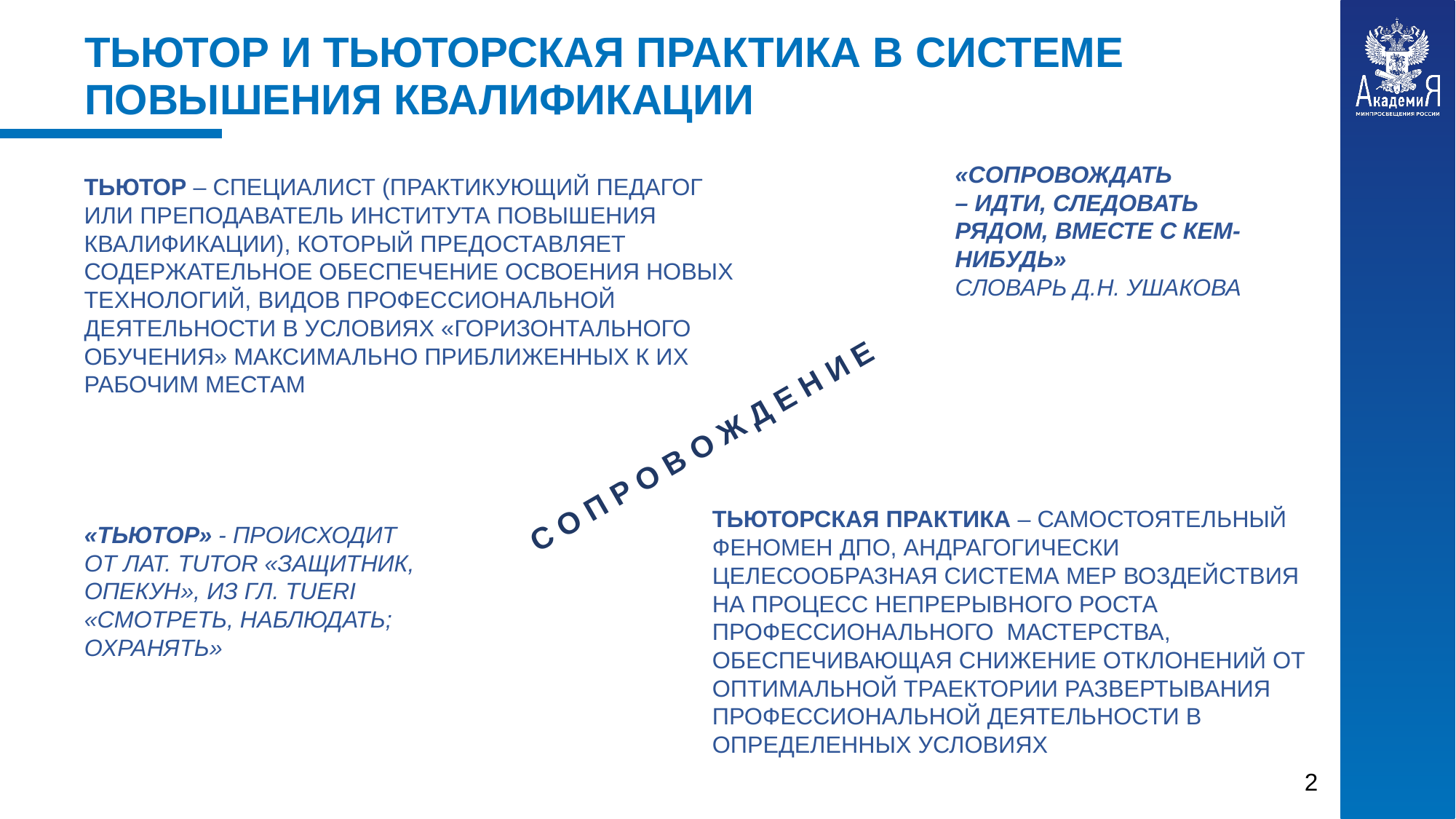

ТЬЮТОР И ТЬЮТОРСКАЯ ПРАКТИКА В СИСТЕМЕ ПОВЫШЕНИЯ КВАЛИФИКАЦИИ
«СОПРОВОЖДАТЬ
– ИДТИ, СЛЕДОВАТЬ РЯДОМ, ВМЕСТЕ С КЕМ-НИБУДЬ»
СЛОВАРЬ Д.Н. УШАКОВА
ТЬЮТОР – СПЕЦИАЛИСТ (ПРАКТИКУЮЩИЙ ПЕДАГОГ ИЛИ ПРЕПОДАВАТЕЛЬ ИНСТИТУТА ПОВЫШЕНИЯ КВАЛИФИКАЦИИ), КОТОРЫЙ ПРЕДОСТАВЛЯЕТ СОДЕРЖАТЕЛЬНОЕ ОБЕСПЕЧЕНИЕ ОСВОЕНИЯ НОВЫХ ТЕХНОЛОГИЙ, ВИДОВ ПРОФЕССИОНАЛЬНОЙ ДЕЯТЕЛЬНОСТИ В УСЛОВИЯХ «ГОРИЗОНТАЛЬНОГО ОБУЧЕНИЯ» МАКСИМАЛЬНО ПРИБЛИЖЕННЫХ К ИХ РАБОЧИМ МЕСТАМ
С О П Р О В О Ж Д Е Н И Е

ТЬЮТОРСКАЯ ПРАКТИКА – САМОСТОЯТЕЛЬНЫЙ ФЕНОМЕН ДПО, АНДРАГОГИЧЕСКИ ЦЕЛЕСООБРАЗНАЯ СИСТЕМА МЕР ВОЗДЕЙСТВИЯ НА ПРОЦЕСС НЕПРЕРЫВНОГО РОСТА ПРОФЕССИОНАЛЬНОГО  МАСТЕРСТВА, ОБЕСПЕЧИВАЮЩАЯ СНИЖЕНИЕ ОТКЛОНЕНИЙ ОТ ОПТИМАЛЬНОЙ ТРАЕКТОРИИ РАЗВЕРТЫВАНИЯ ПРОФЕССИОНАЛЬНОЙ ДЕЯТЕЛЬНОСТИ В ОПРЕДЕЛЕННЫХ УСЛОВИЯХ
«ТЬЮТОР» - ПРОИСХОДИТ ОТ ЛАТ. TUTOR «ЗАЩИТНИК, ОПЕКУН», ИЗ ГЛ. TUERI «СМОТРЕТЬ, НАБЛЮДАТЬ; ОХРАНЯТЬ»